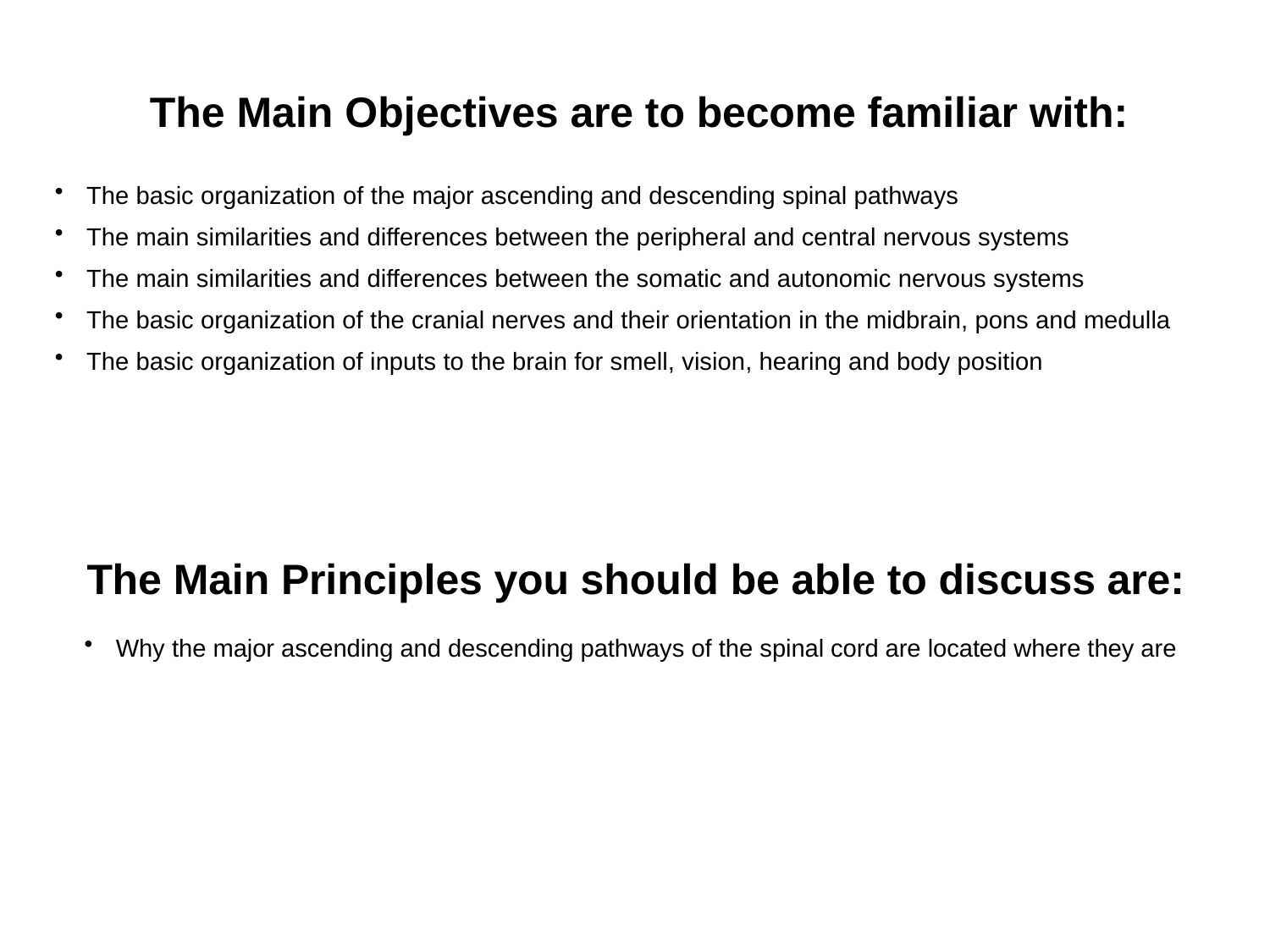

# The Main Objectives are to become familiar with:
The basic organization of the major ascending and descending spinal pathways
The main similarities and differences between the peripheral and central nervous systems
The main similarities and differences between the somatic and autonomic nervous systems
The basic organization of the cranial nerves and their orientation in the midbrain, pons and medulla
The basic organization of inputs to the brain for smell, vision, hearing and body position

The Main Principles you should be able to discuss are:
Why the major ascending and descending pathways of the spinal cord are located where they are